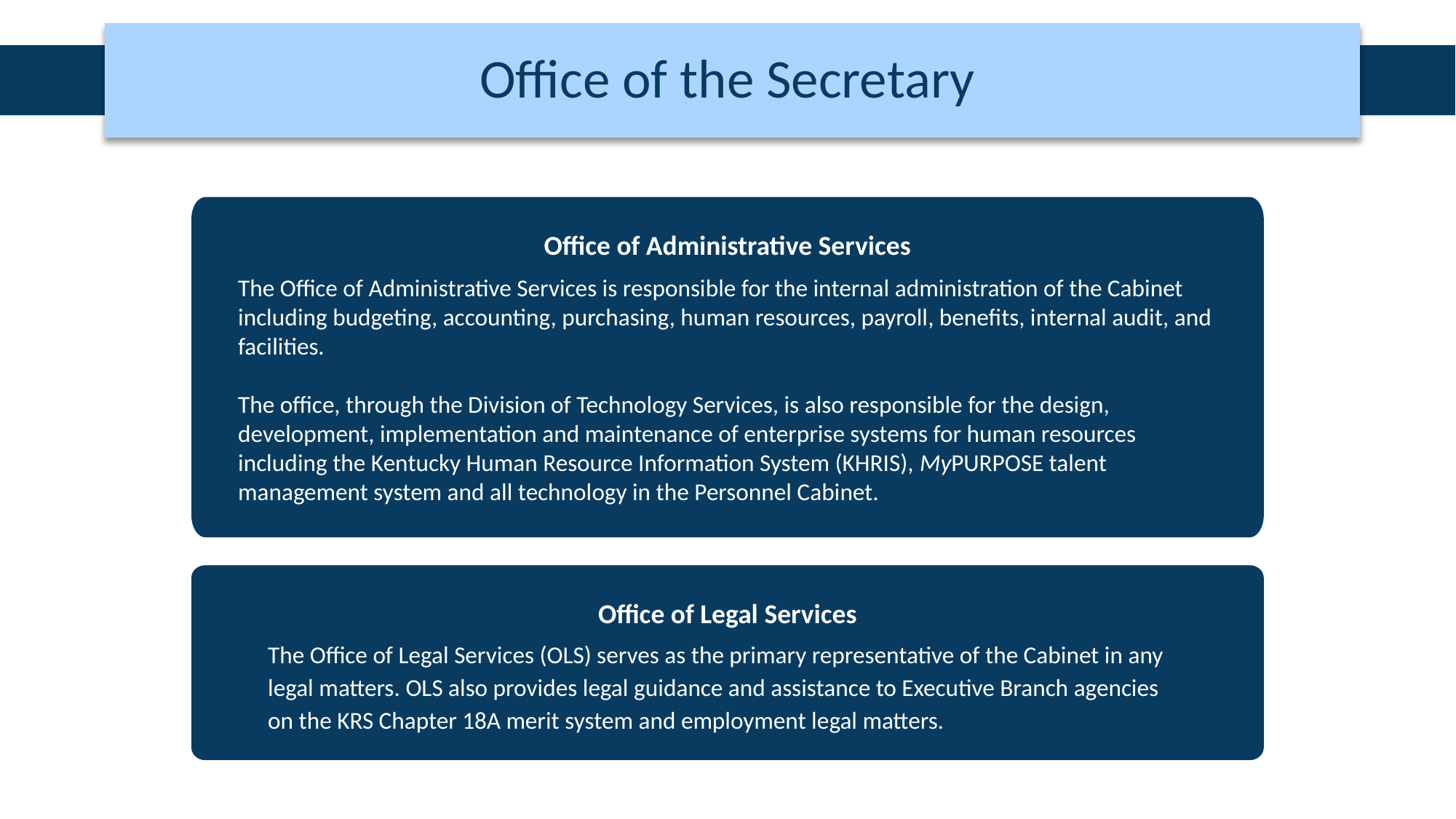

# Office of the Secretary

Office of Administrative Services
The Office of Administrative Services is responsible for the internal administration of the Cabinet including budgeting, accounting, purchasing, human resources, payroll, benefits, internal audit, and facilities.

The office, through the Division of Technology Services, is also responsible for the design, development, implementation and maintenance of enterprise systems for human resources including the Kentucky Human Resource Information System (KHRIS), MyPURPOSE talent management system and all technology in the Personnel Cabinet.

Office of Legal Services
The Office of Legal Services (OLS) serves as the primary representative of the Cabinet in any legal matters. OLS also provides legal guidance and assistance to Executive Branch agencies on the KRS Chapter 18A merit system and employment legal matters.